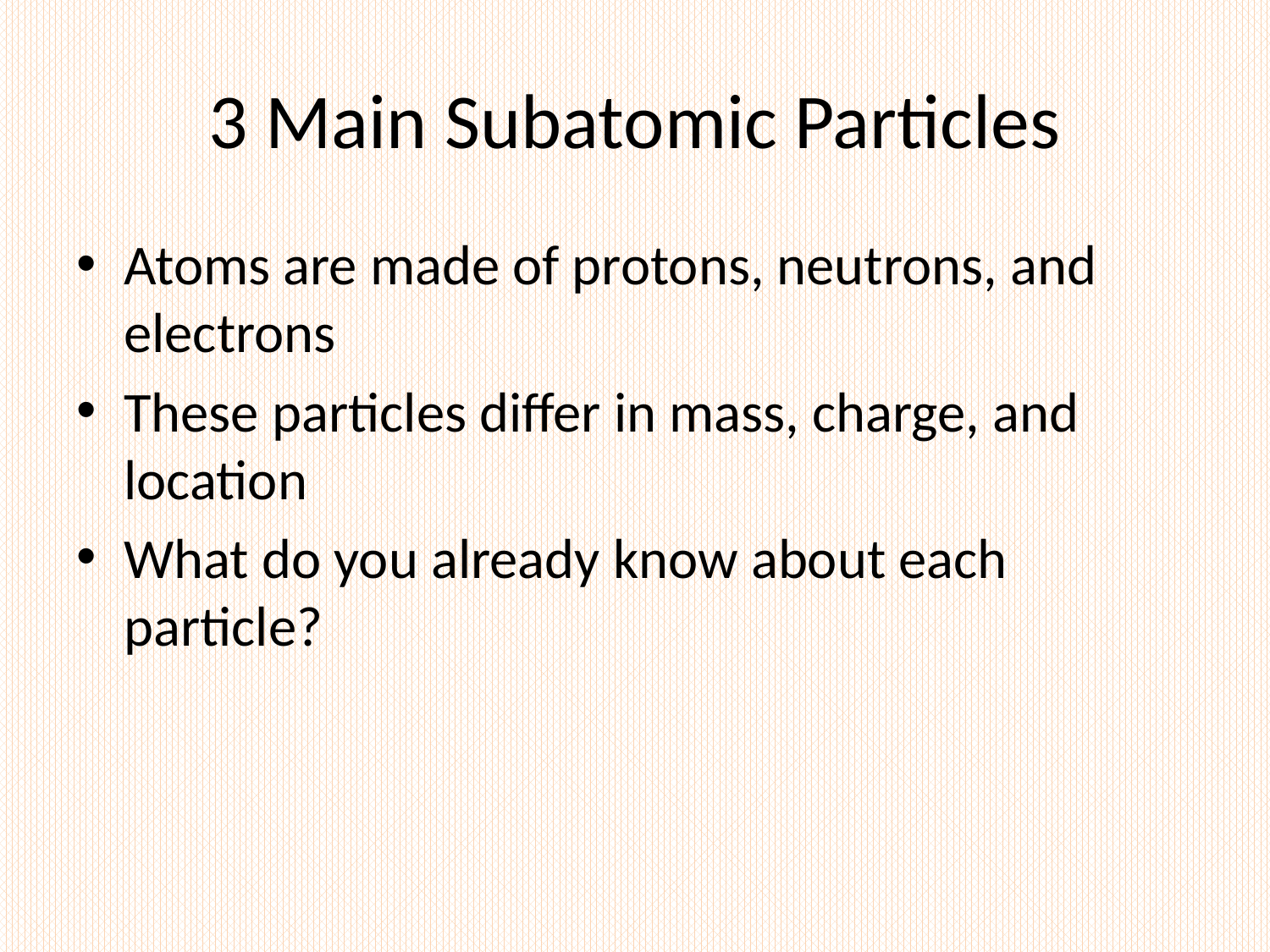

# 3 Main Subatomic Particles
Atoms are made of protons, neutrons, and electrons
These particles differ in mass, charge, and location
What do you already know about each particle?